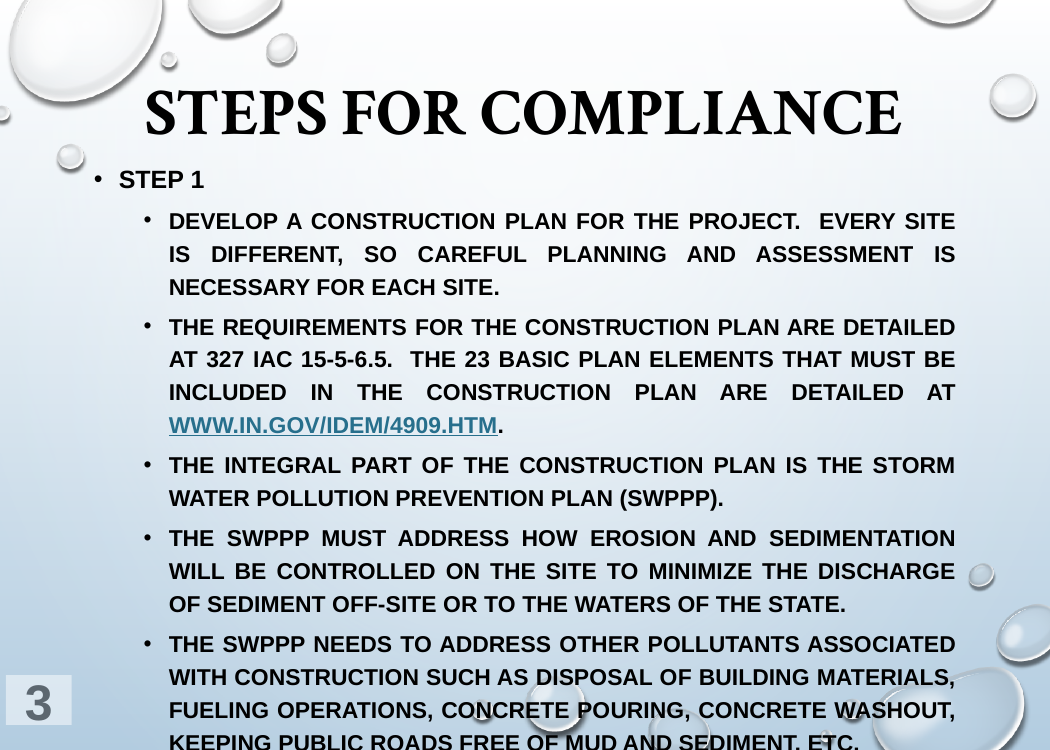

# Steps for compliance
Step 1
Develop a Construction Plan for the project.  Every site is different, so careful planning and assessment is necessary for each site.
The requirements for the Construction Plan are detailed at 327 IAC 15-5-6.5.  The 23 basic plan elements that must be included in the Construction Plan are detailed at www.in.gov/idem/4909.htm.
The integral part of the Construction Plan is the Storm Water Pollution Prevention Plan (SWPPP).
The SWPPP must address how erosion and sedimentation will be controlled on the site to minimize the discharge of sediment off-site or to the waters of the State.
The SWPPP needs to address other pollutants associated with construction such as disposal of building materials, fueling operations, concrete pouring, concrete washout, keeping public roads free of mud and sediment, etc.

3